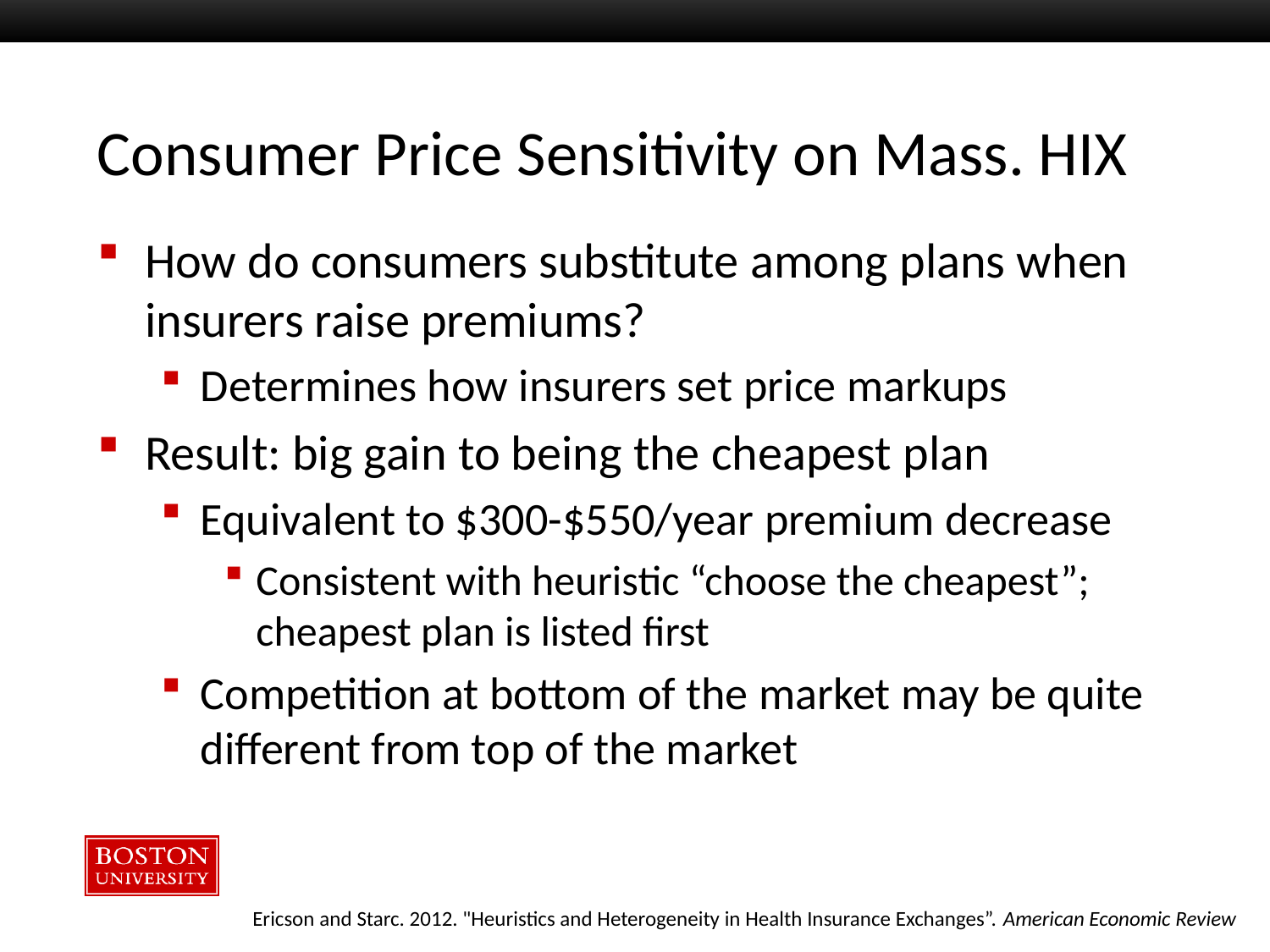

# Consumer Price Sensitivity on Mass. HIX
How do consumers substitute among plans when insurers raise premiums?
Determines how insurers set price markups
Result: big gain to being the cheapest plan
Equivalent to $300-$550/year premium decrease
Consistent with heuristic “choose the cheapest”; cheapest plan is listed first
Competition at bottom of the market may be quite different from top of the market
Ericson and Starc. 2012. "Heuristics and Heterogeneity in Health Insurance Exchanges”. American Economic Review